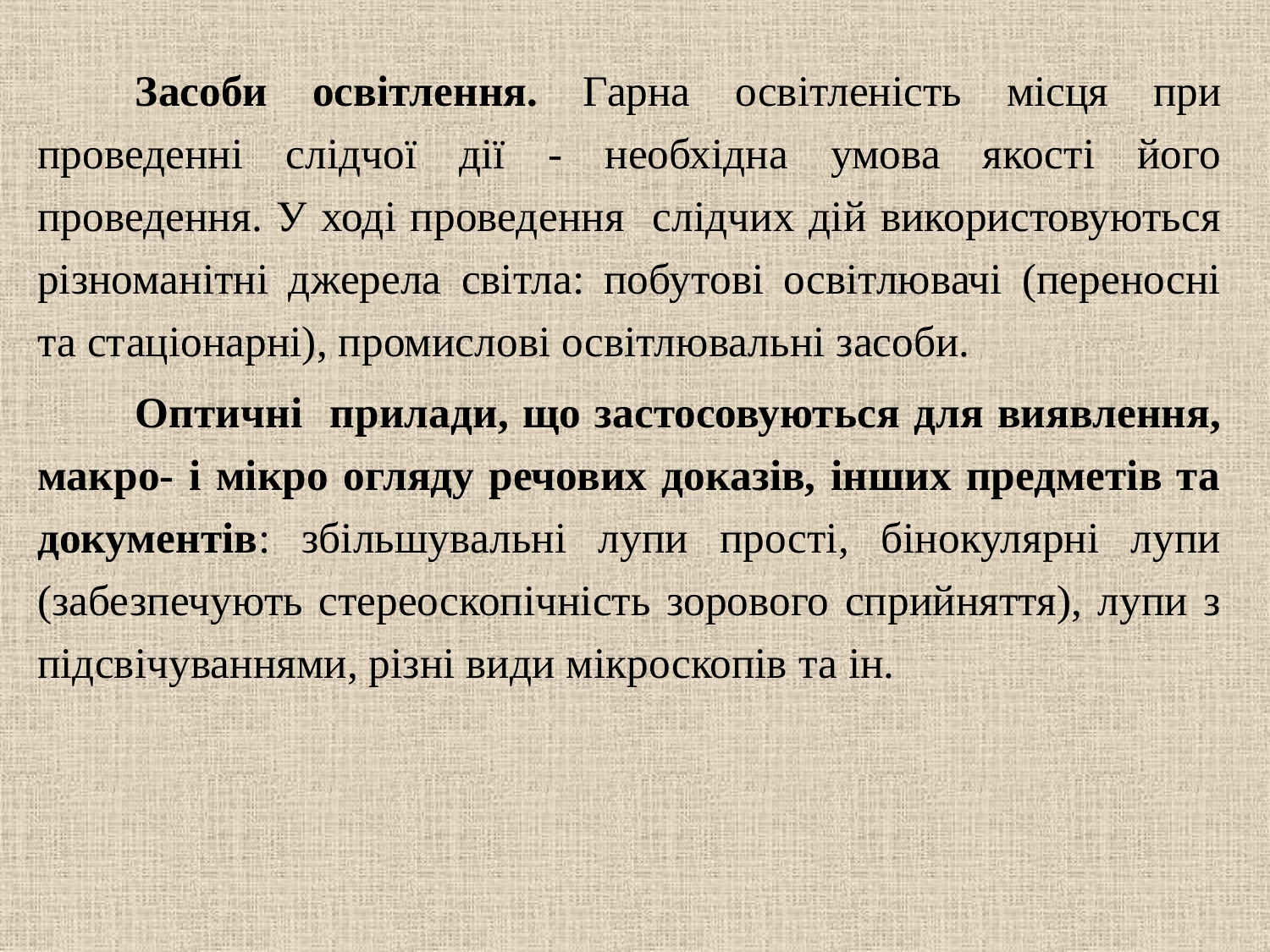

Засоби освітлення. Гарна освітленість місця при проведенні слідчої дії - необхідна умова якості його проведення. У ході проведення  слідчих дій використовуються різноманітні джерела світла: побутові освітлювачі (переносні та стаціонарні), промислові освітлювальні засоби.
	Оптичні  прилади, що застосовуються для виявлення, макро- і мікро огляду речових доказів, інших предметів та документів: збільшувальні лупи прості, бінокулярні лупи (забезпечують стереоскопічність зорового сприйняття), лупи з підсвічуваннями, різні види мікроскопів та ін.